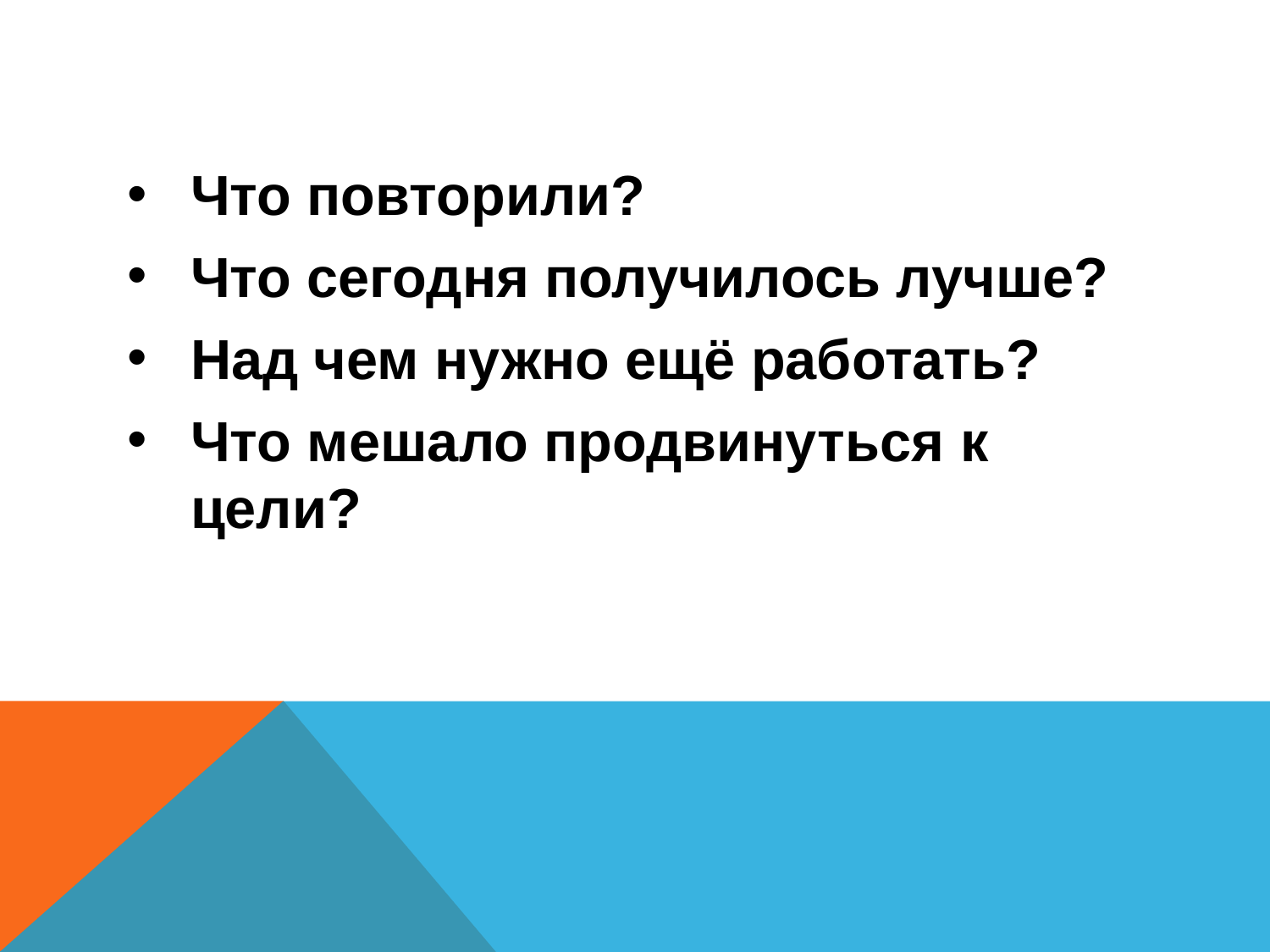

#
Что повторили?
Что сегодня получилось лучше?
Над чем нужно ещё работать?
Что мешало продвинуться к цели?